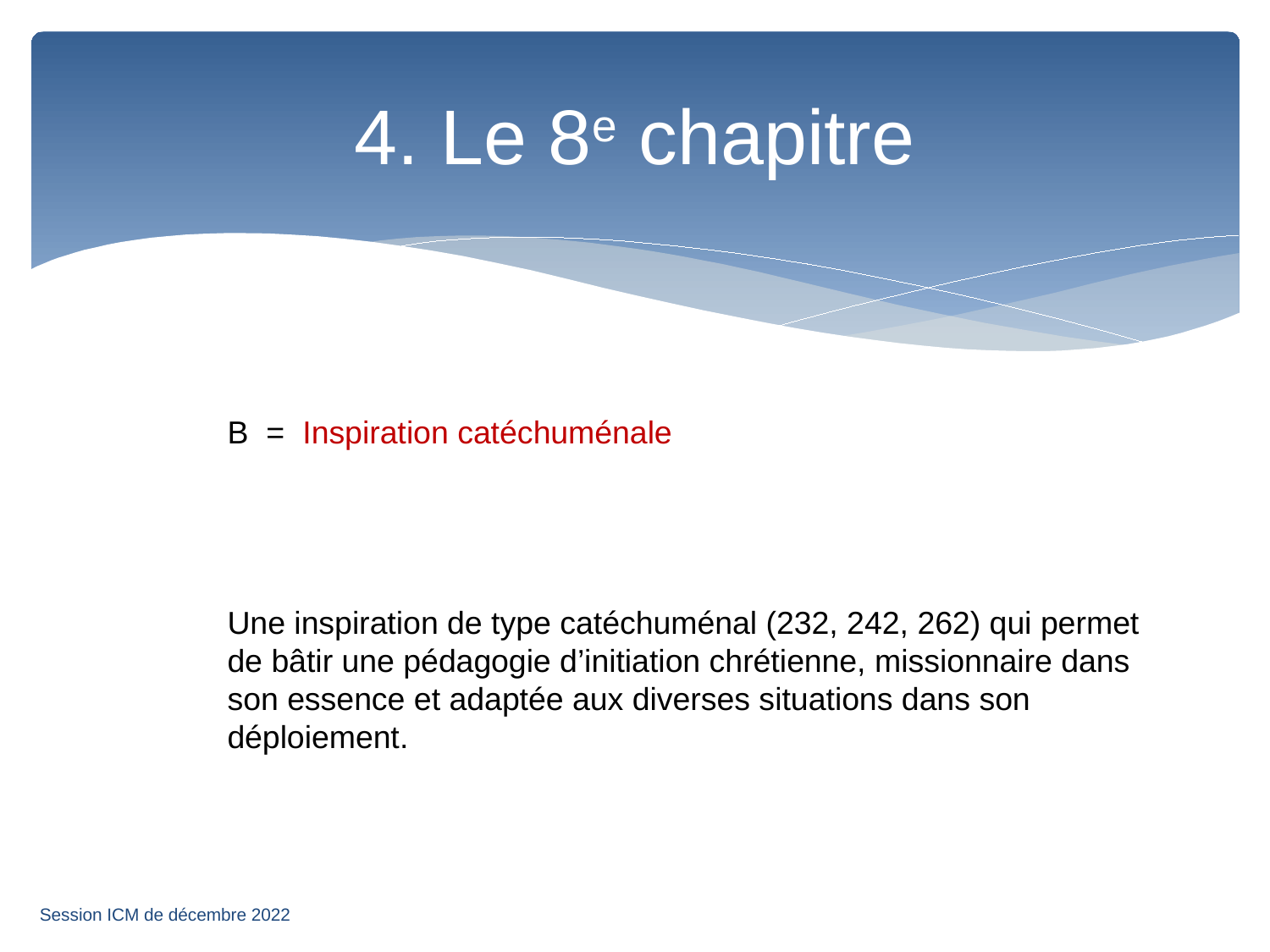

# 4. Le 8e chapitre

B  =  Inspiration catéchuménale

Une inspiration de type catéchuménal (232, 242, 262) qui permet de bâtir une pédagogie d’initiation chrétienne, missionnaire dans son essence et adaptée aux diverses situations dans son déploiement.

Session ICM de décembre 2022